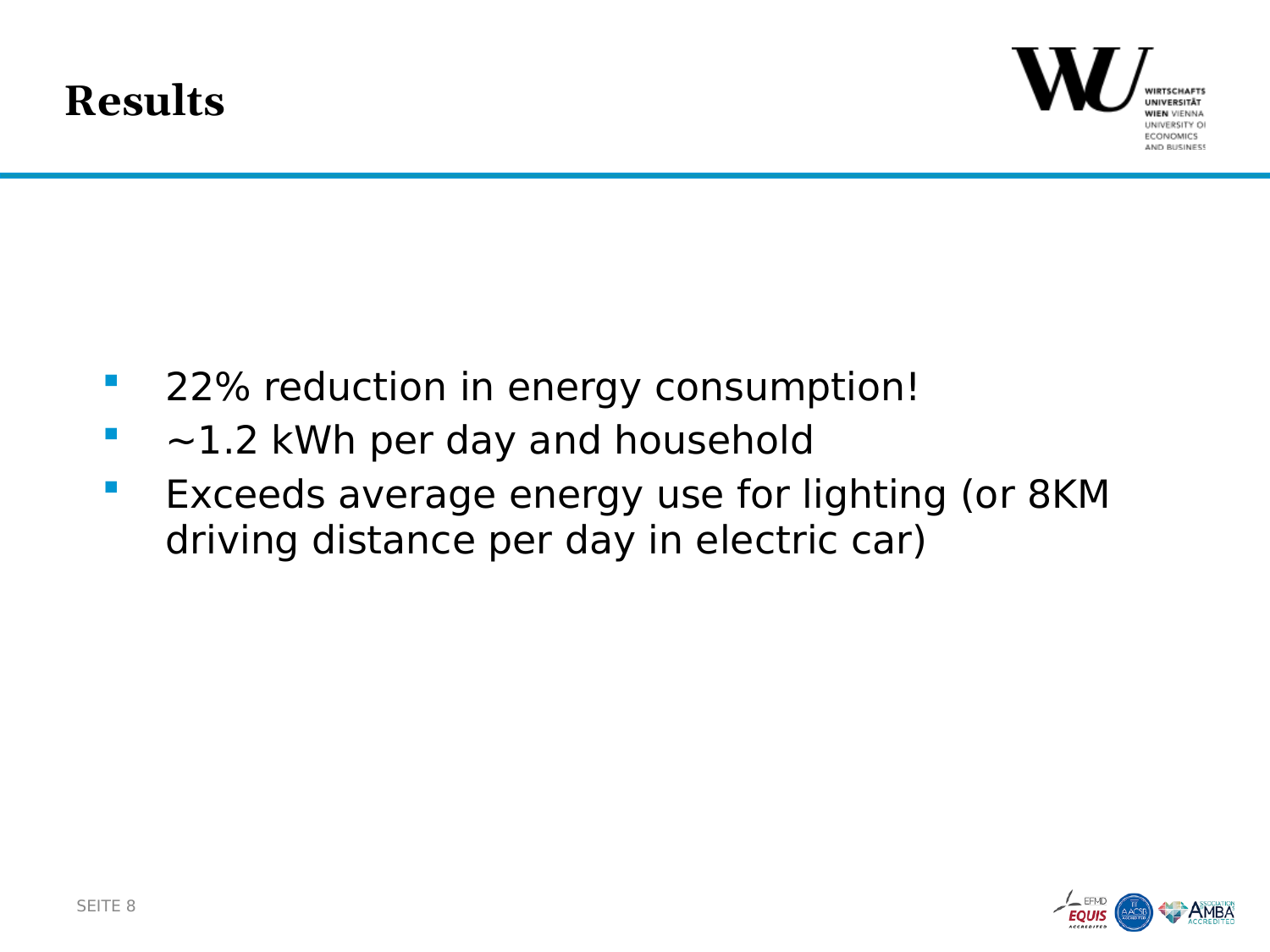

Results

22% reduction in energy consumption!
~1.2 kWh per day and household
Exceeds average energy use for lighting (or 8KM driving distance per day in electric car)

SEITE 8